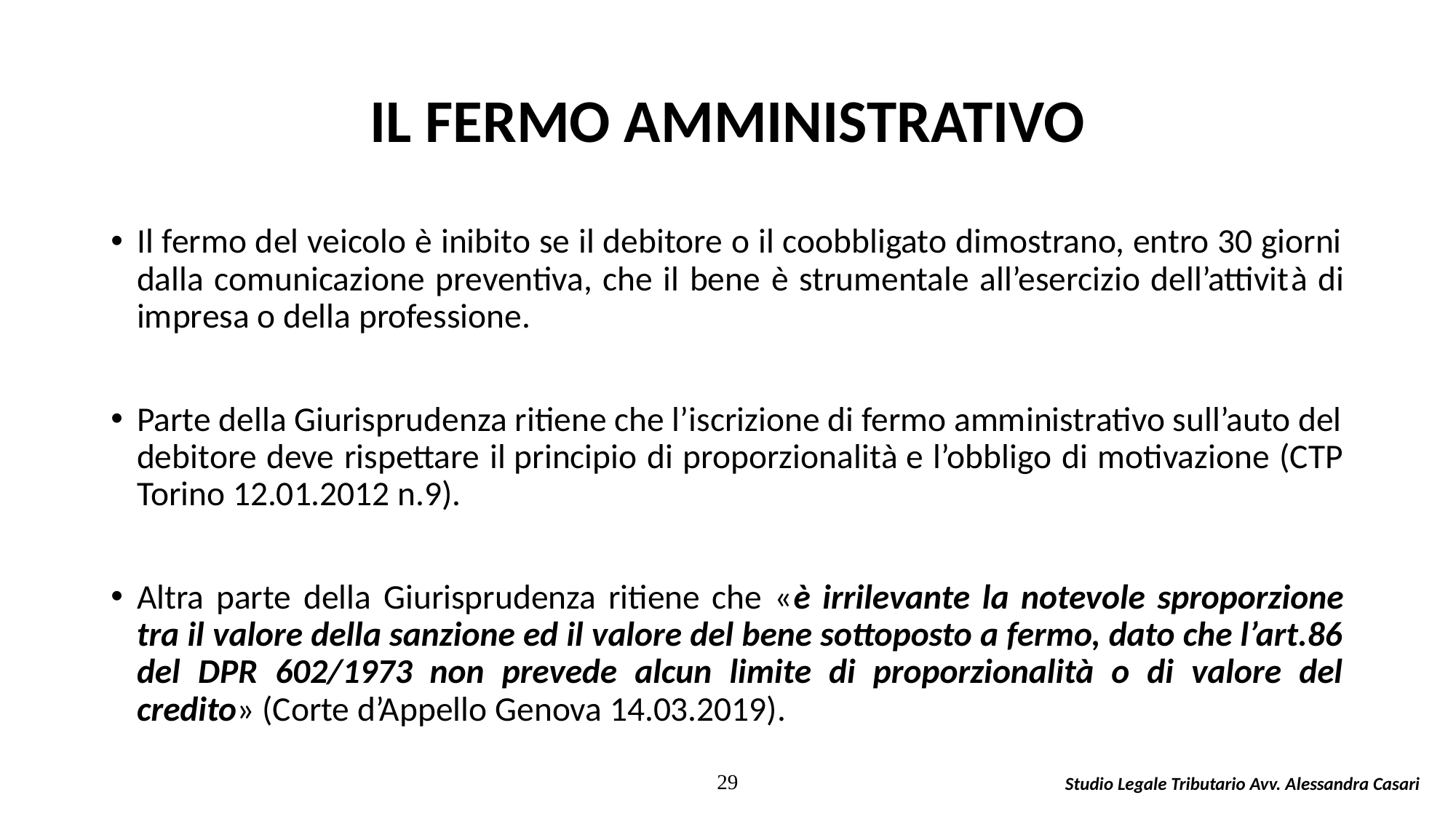

# IL FERMO AMMINISTRATIVO
Il fermo del veicolo è inibito se il debitore o il coobbligato dimostrano, entro 30 giorni dalla comunicazione preventiva, che il bene è strumentale all’esercizio dell’attività di impresa o della professione.

Parte della Giurisprudenza ritiene che l’iscrizione di fermo amministrativo sull’auto del debitore deve rispettare il principio di proporzionalità e l’obbligo di motivazione (CTP Torino 12.01.2012 n.9).

Altra parte della Giurisprudenza ritiene che «è irrilevante la notevole sproporzione tra il valore della sanzione ed il valore del bene sottoposto a fermo, dato che l’art.86 del DPR 602/1973 non prevede alcun limite di proporzionalità o di valore del credito» (Corte d’Appello Genova 14.03.2019).
29
Studio Legale Tributario Avv. Alessandra Casari